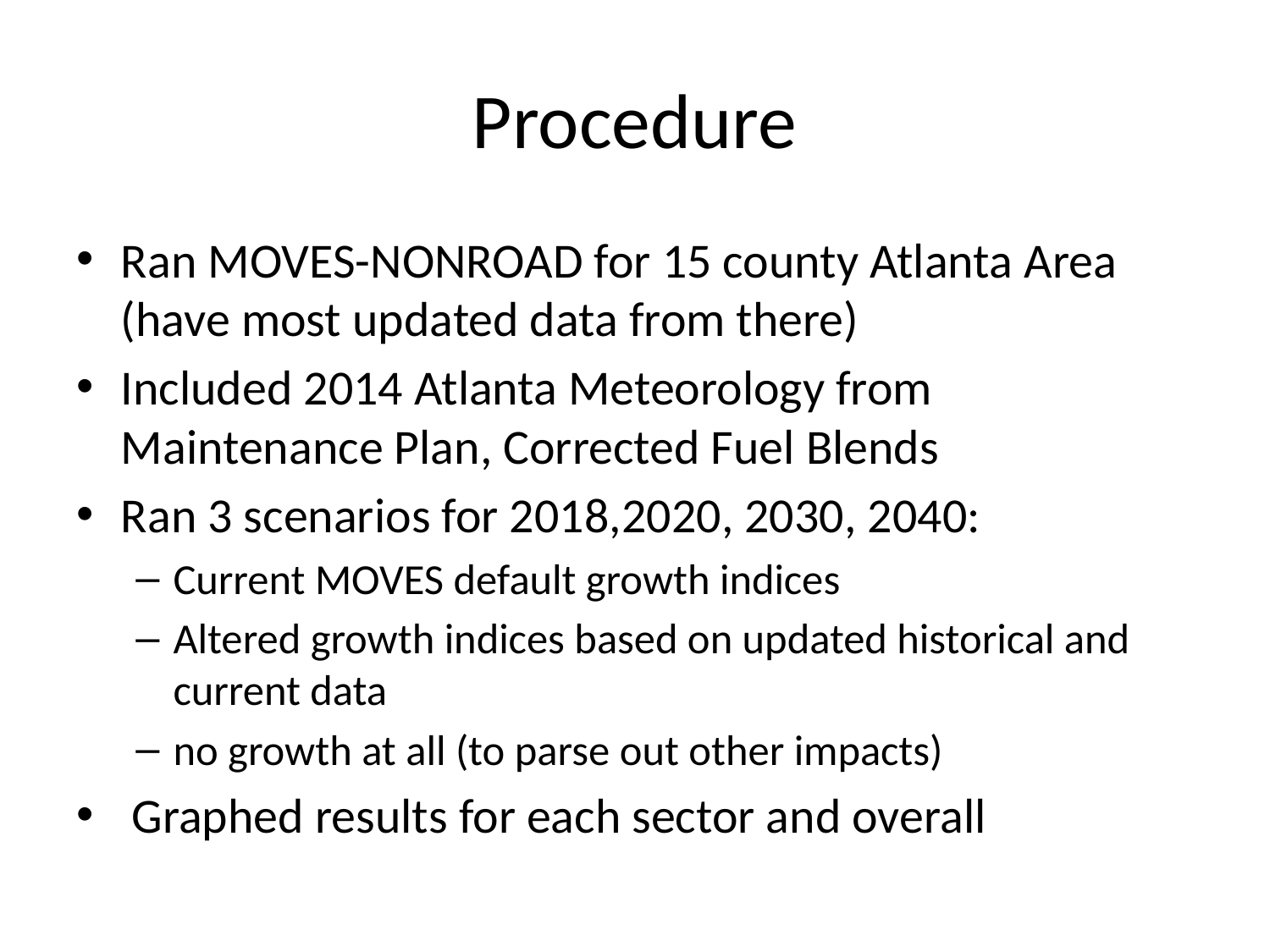

# Procedure
Ran MOVES-NONROAD for 15 county Atlanta Area (have most updated data from there)
Included 2014 Atlanta Meteorology from Maintenance Plan, Corrected Fuel Blends
Ran 3 scenarios for 2018,2020, 2030, 2040:
Current MOVES default growth indices
Altered growth indices based on updated historical and current data
no growth at all (to parse out other impacts)
 Graphed results for each sector and overall